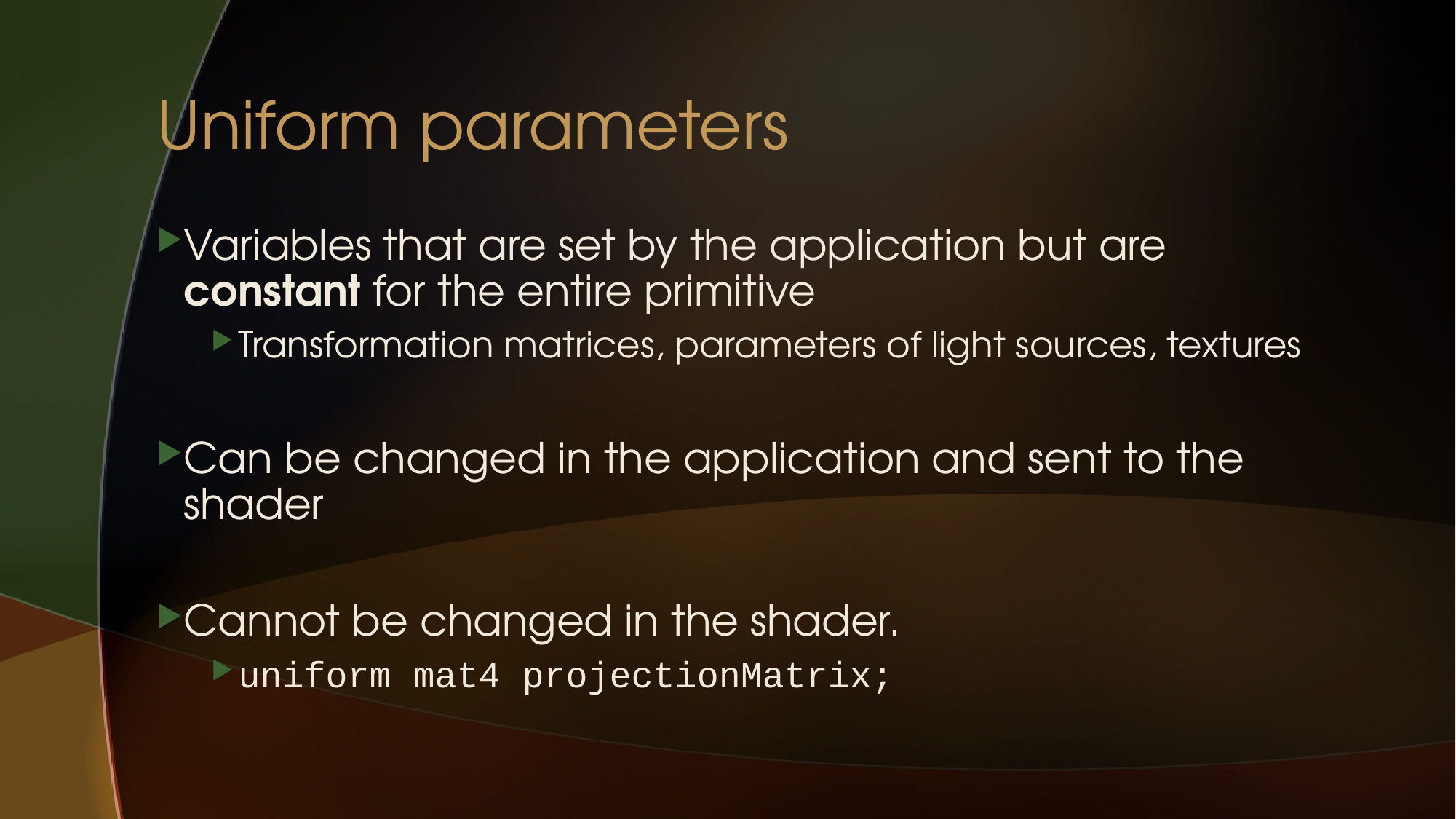

# Uniform parameters
Variables that are set by the application but are constant for the entire primitive
Transformation matrices, parameters of light sources, textures

Can be changed in the application and sent to the shader

Cannot be changed in the shader.
uniform mat4 projectionMatrix;